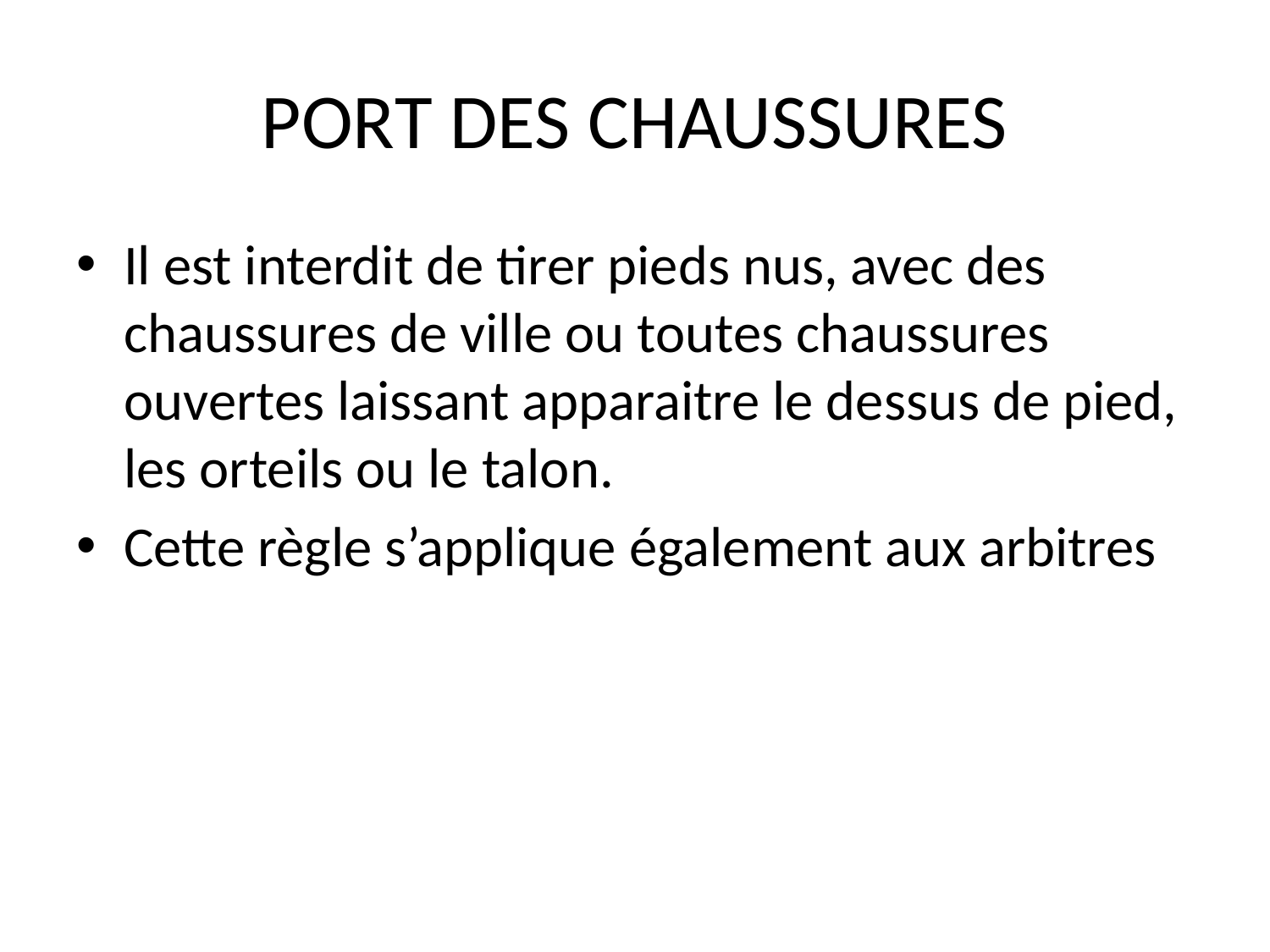

# PORT DES CHAUSSURES
Il est interdit de tirer pieds nus, avec des chaussures de ville ou toutes chaussures ouvertes laissant apparaitre le dessus de pied, les orteils ou le talon.
Cette règle s’applique également aux arbitres